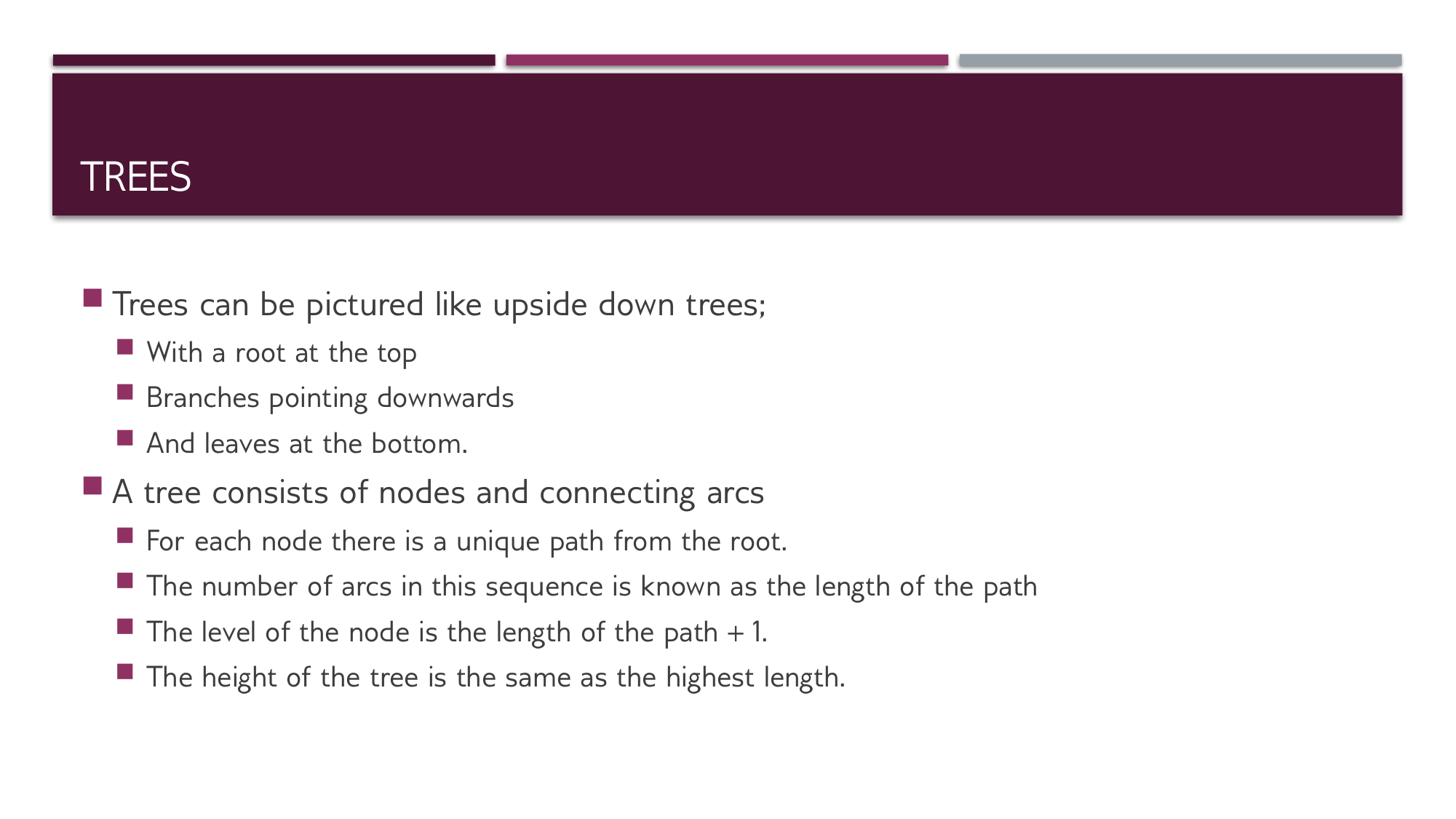

# Trees
Trees can be pictured like upside down trees;
With a root at the top
Branches pointing downwards
And leaves at the bottom.
A tree consists of nodes and connecting arcs
For each node there is a unique path from the root.
The number of arcs in this sequence is known as the length of the path
The level of the node is the length of the path + 1.
The height of the tree is the same as the highest length.